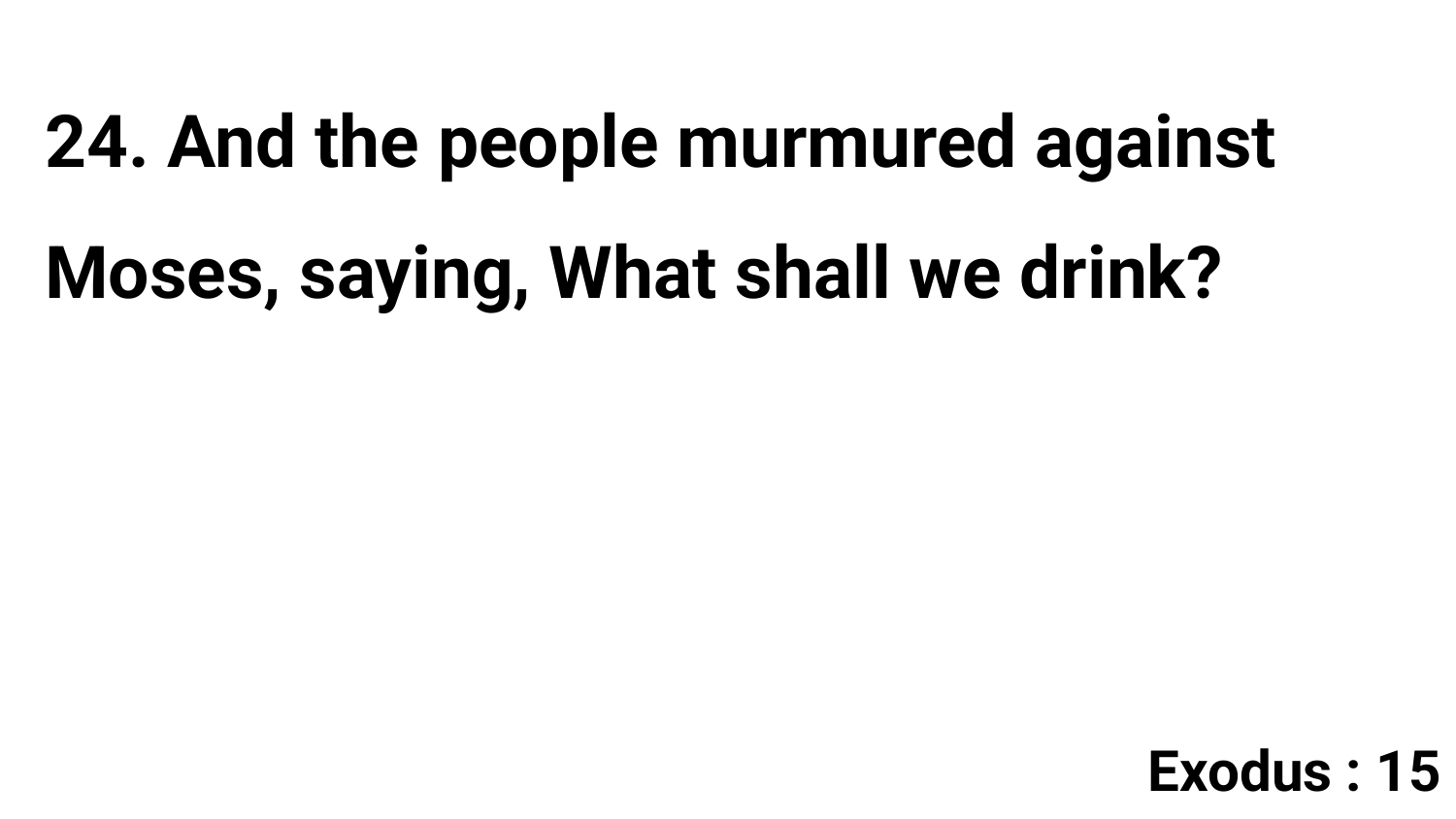

24. And the people murmured against Moses, saying, What shall we drink?
Exodus : 15